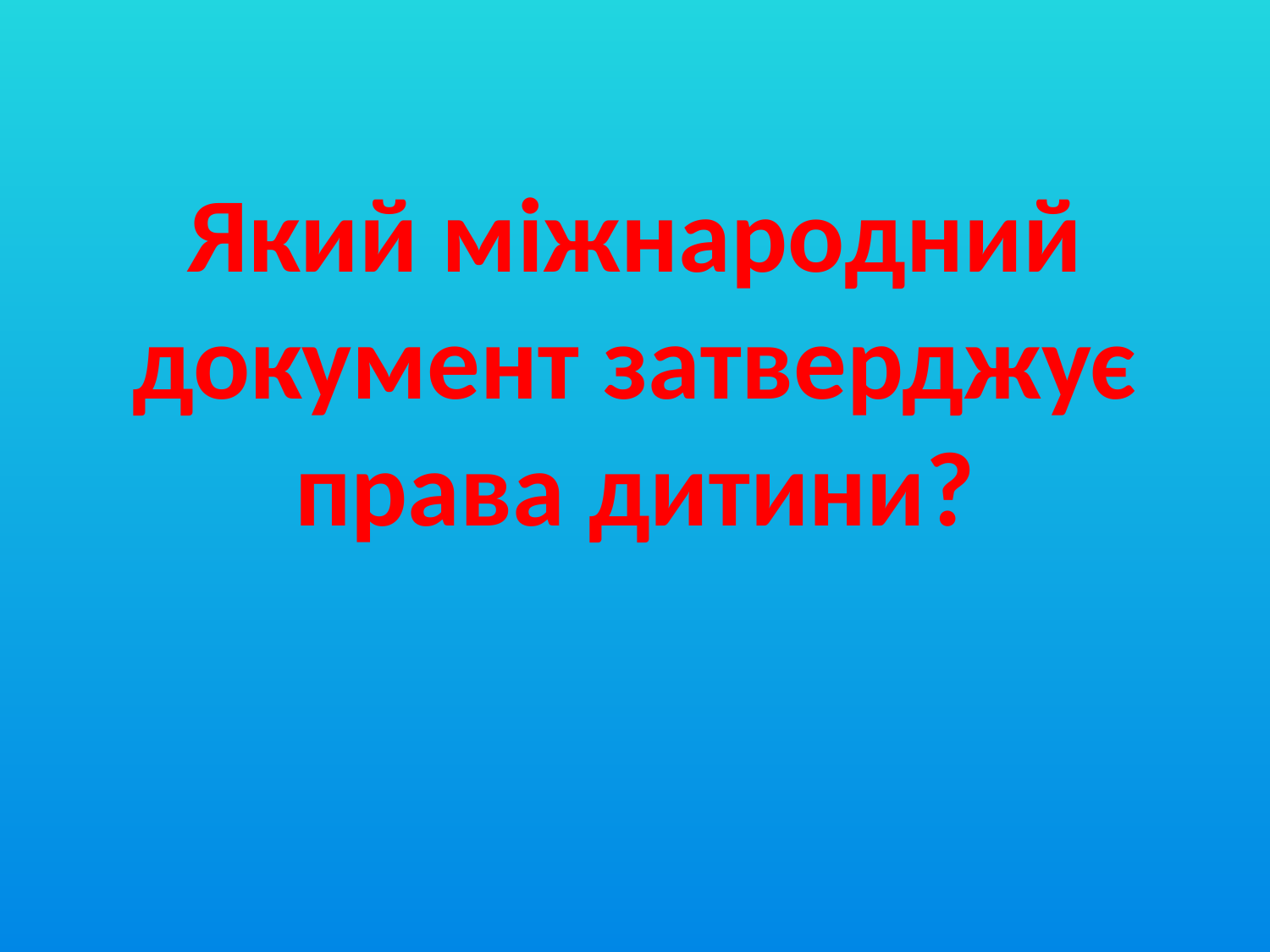

# Який міжнародний документ затверджує права дитини?